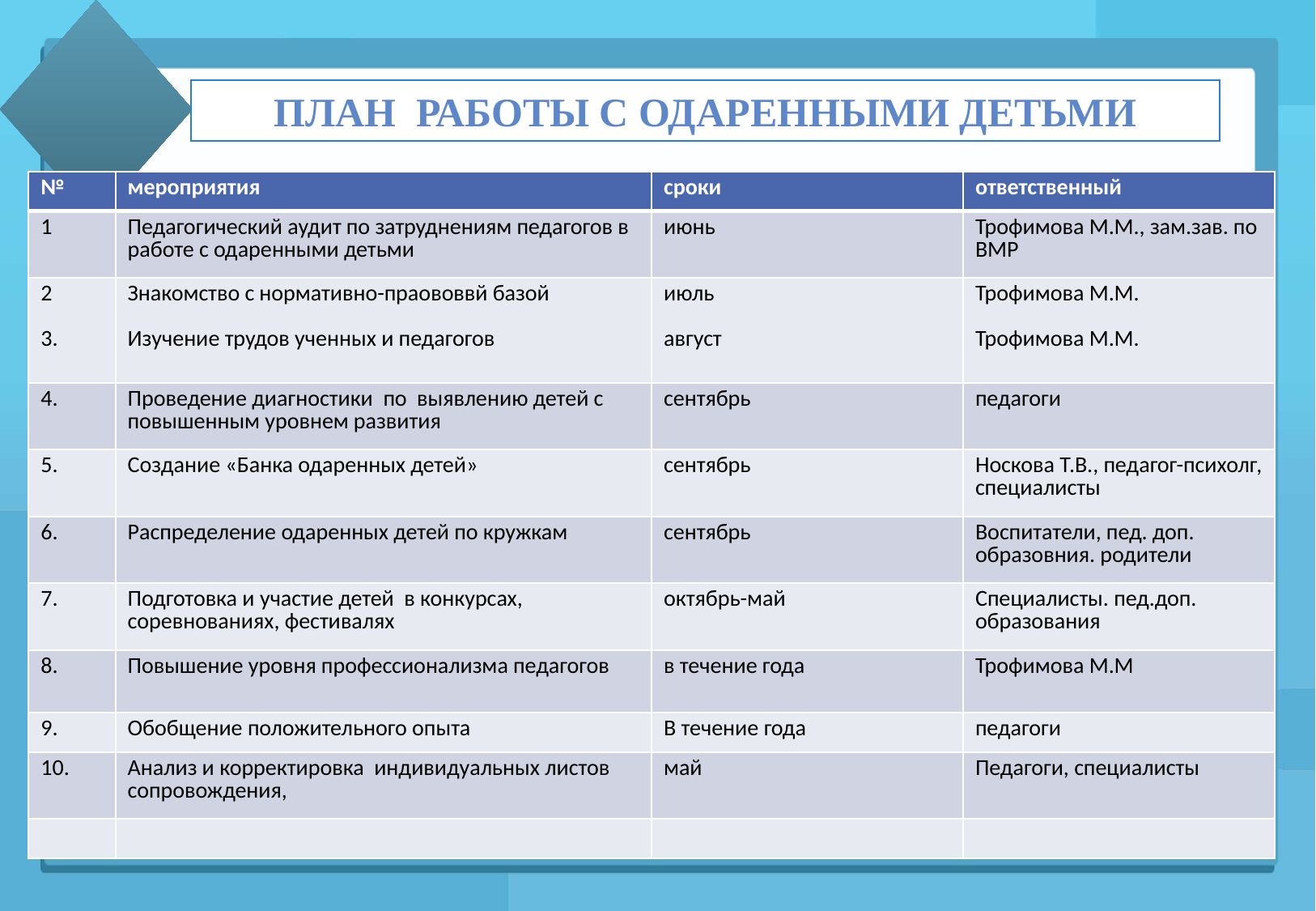

#
План  работы с одаренными детьми
| № | мероприятия | сроки | ответственный |
| --- | --- | --- | --- |
| 1 | Педагогический аудит по затруднениям педагогов в работе с одаренными детьми | июнь | Трофимова М.М., зам.зав. по ВМР |
| 2 3. | Знакомство с нормативно-праововвй базой Изучение трудов ученных и педагогов | июль август | Трофимова М.М. Трофимова М.М. |
| 4. | Проведение диагностики по выявлению детей с повышенным уровнем развития | сентябрь | педагоги |
| 5. | Создание «Банка одаренных детей» | сентябрь | Носкова Т.В., педагог-психолг, специалисты |
| 6. | Распределение одаренных детей по кружкам | сентябрь | Воспитатели, пед. доп. образовния. родители |
| 7. | Подготовка и участие детей в конкурсах, соревнованиях, фестивалях | октябрь-май | Специалисты. пед.доп. образования |
| 8. | Повышение уровня профессионализма педагогов | в течение года | Трофимова М.М |
| 9. | Обобщение положительного опыта | В течение года | педагоги |
| 10. | Анализ и корректировка индивидуальных листов сопровождения, | май | Педагоги, специалисты |
|  |  |  |  |